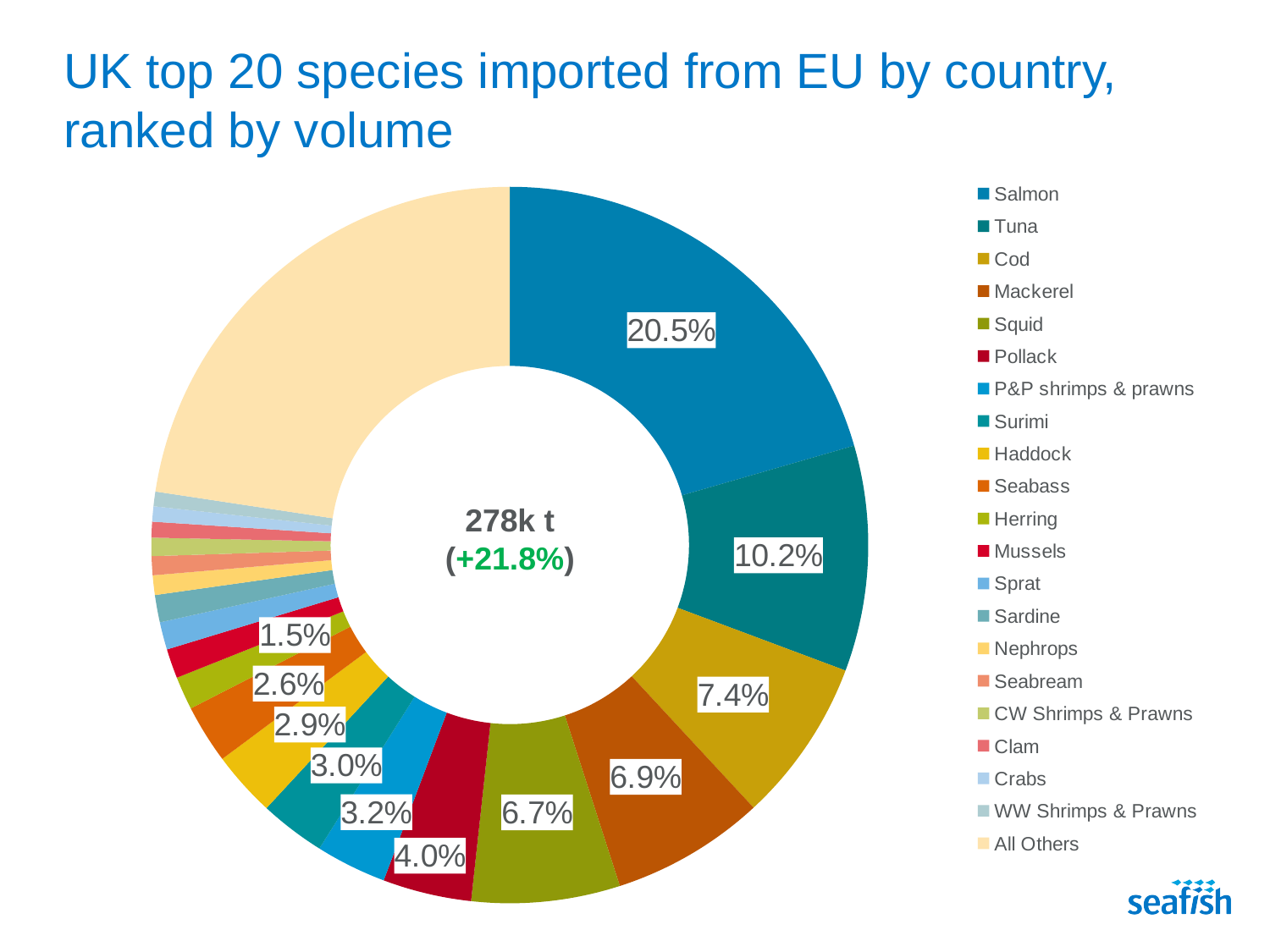

# UK top 20 species imported from EU by country, ranked by volume

### Chart

| Category | % Volume |
|---|---|
| Salmon | 0.20523633277399178 |
| Tuna | 0.1017493704154386 |
| Cod | 0.073973374173146 |
| Mackerel | 0.06938726087502685 |
| Squid | 0.06689930742359555 |
| Pollack | 0.039969719020278904 |
| P&P shrimps & prawns | 0.031933475522362975 |
| Surimi | 0.029610725215346426 |
| Haddock | 0.029408863056186393 |
| Seabass | 0.02647317935013682 |
| Herring | 0.014971820236243376 |
| Mussels | 0.013297924411149006 |
| Sprat | 0.012444781594110561 |
| Sardine | 0.012311395911531388 |
| Nephrops | 0.008818670845132008 |
| Seabream | 0.00856106423365998 |
| CW Shrimps & Prawns | 0.008238947979292222 |
| Clam | 0.007118126680862532 |
| Crabs | 0.006868277353048799 |
| WW Shrimps & Prawns | 0.006613618869333683 |
| All Others | 0.22611376406012612 |
278k t (+21.8%)